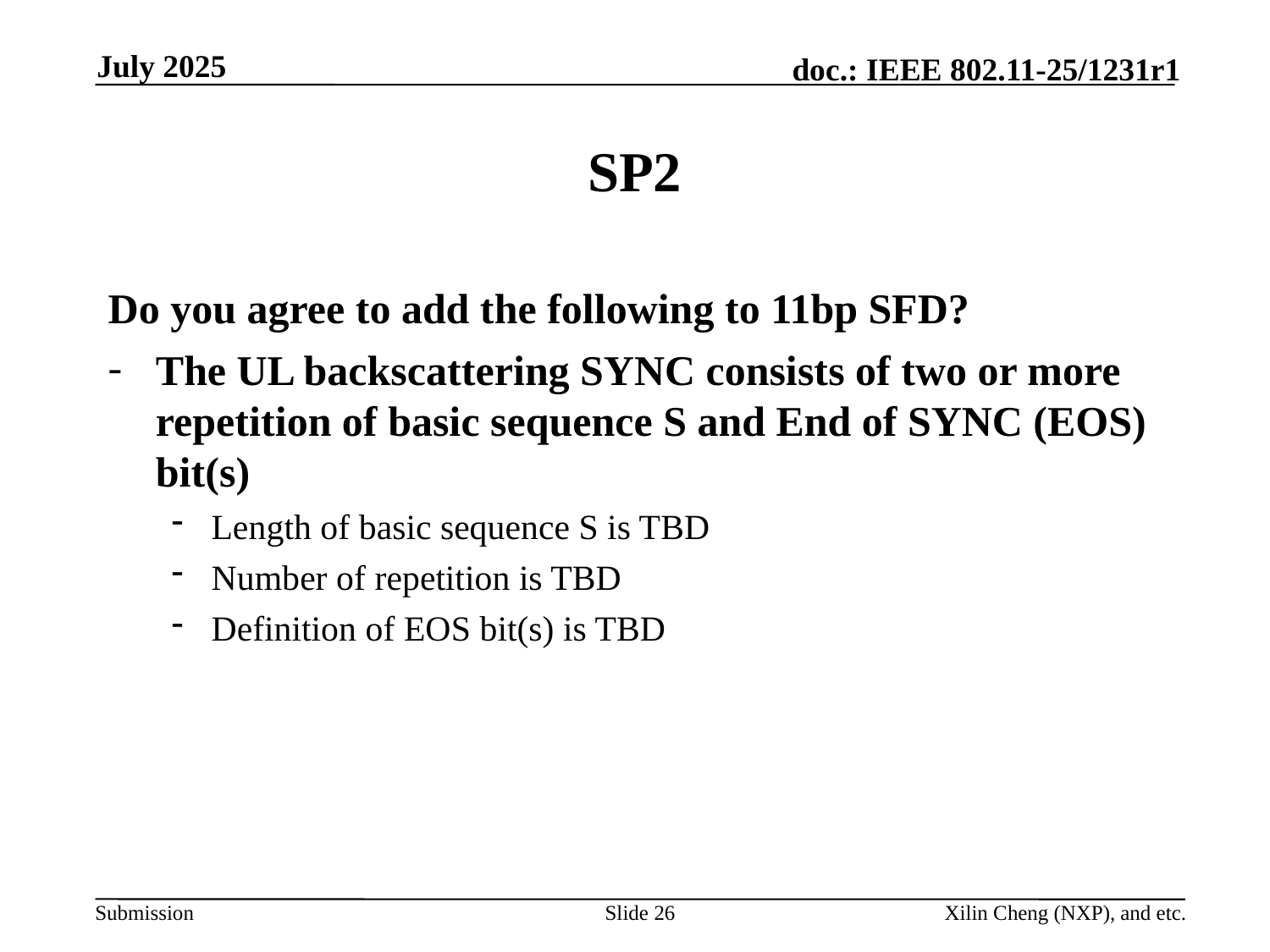

July 2025
# SP2
Do you agree to add the following to 11bp SFD?
The UL backscattering SYNC consists of two or more repetition of basic sequence S and End of SYNC (EOS) bit(s)
Length of basic sequence S is TBD
Number of repetition is TBD
Definition of EOS bit(s) is TBD

Slide 26
Xilin Cheng (NXP), and etc.